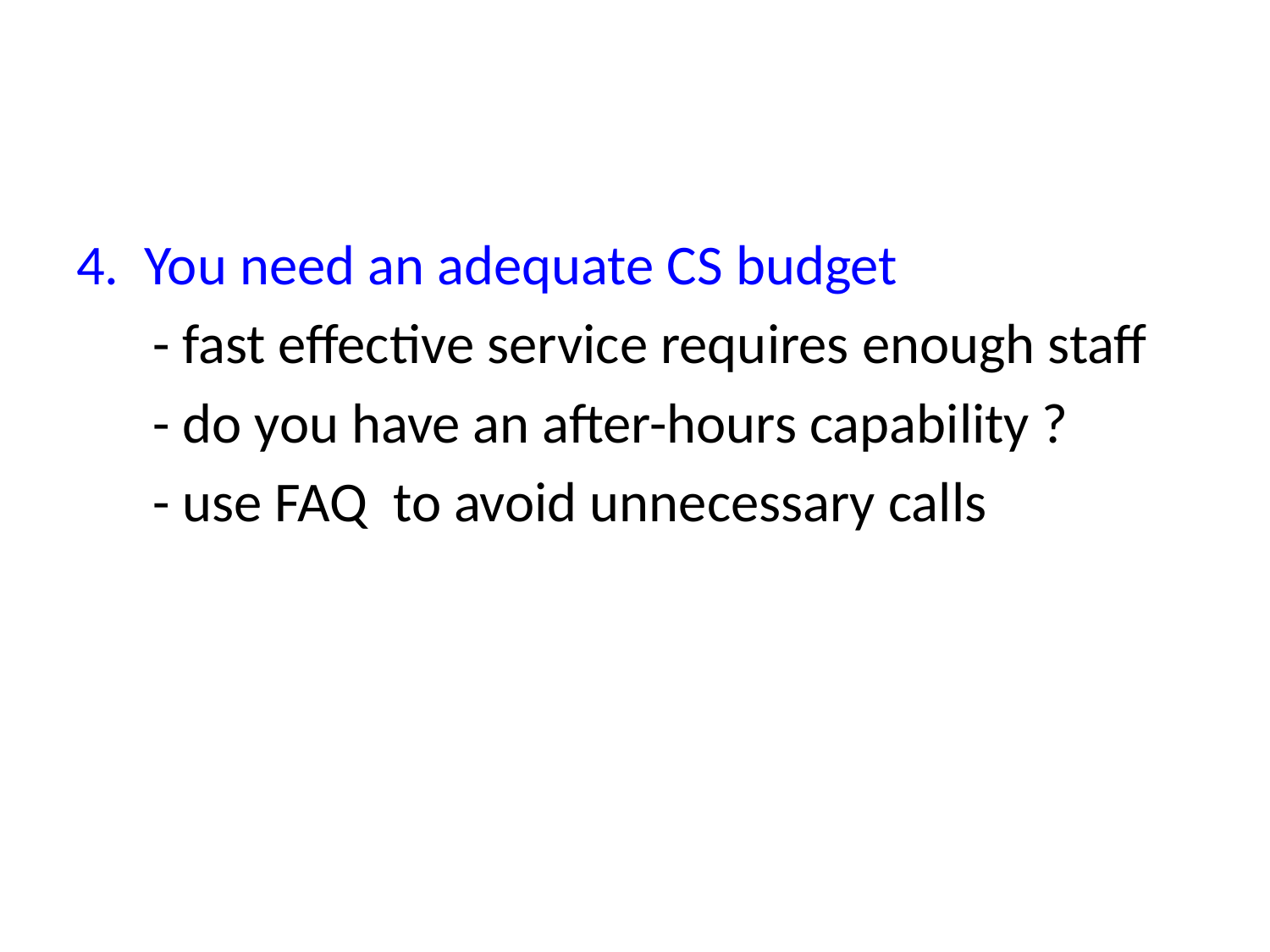

# -
4.  You need an adequate CS budget
      - fast effective service requires enough staff
      - do you have an after-hours capability ?
      - use FAQ  to avoid unnecessary calls